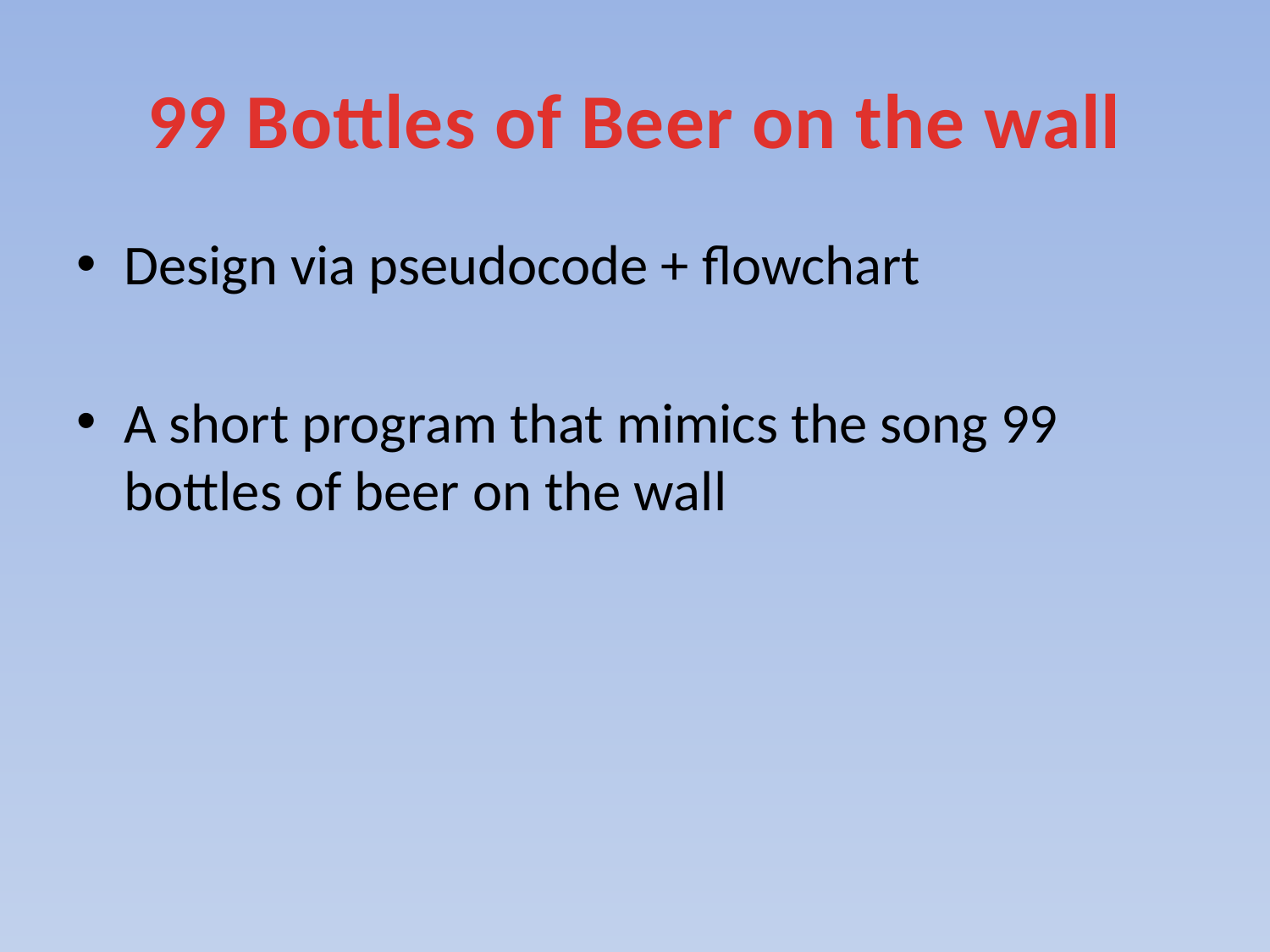

# 99 Bottles of Beer on the wall
Design via pseudocode + flowchart

A short program that mimics the song 99 bottles of beer on the wall